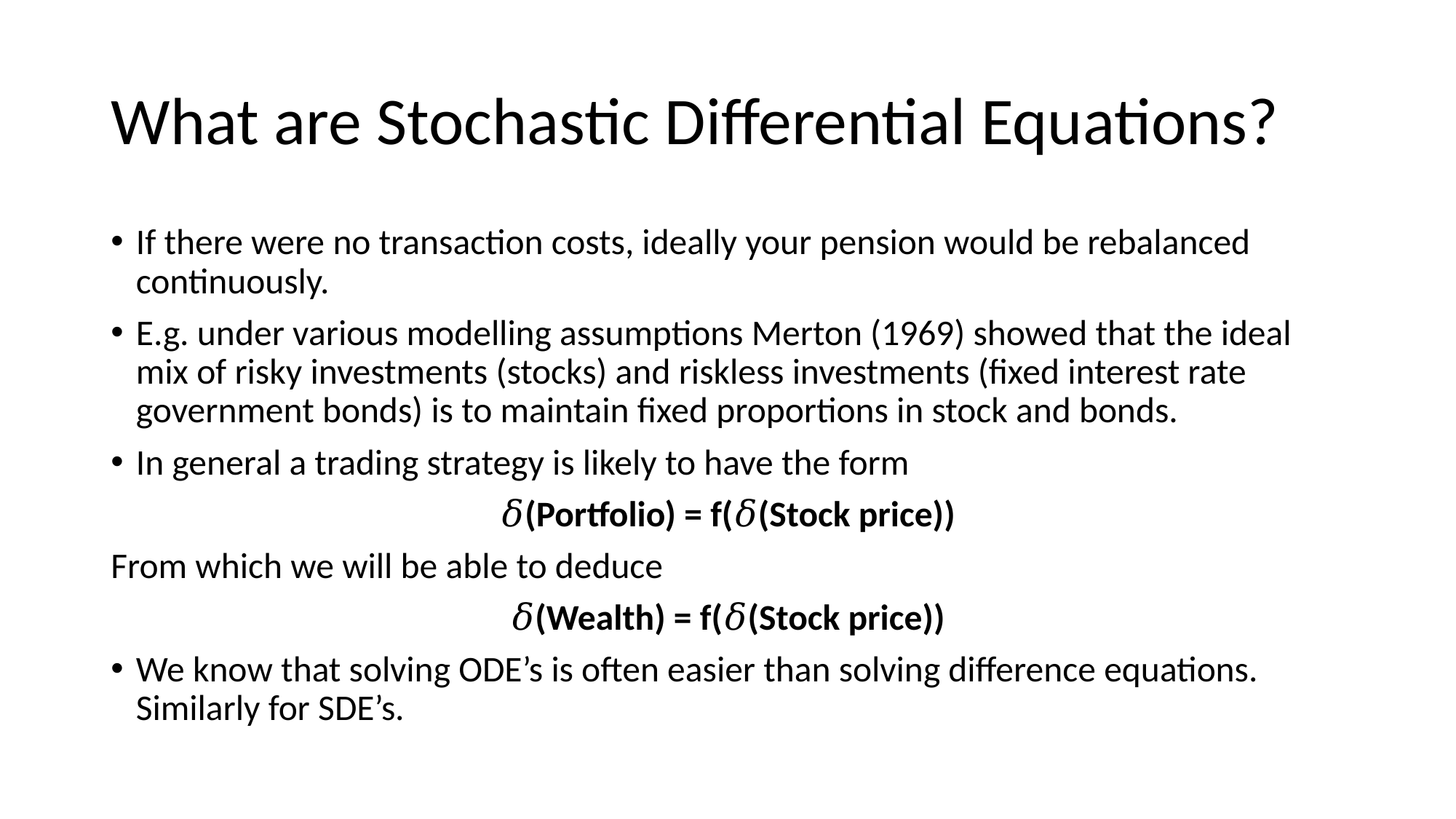

# What are Stochastic Differential Equations?
If there were no transaction costs, ideally your pension would be rebalanced continuously.
E.g. under various modelling assumptions Merton (1969) showed that the ideal mix of risky investments (stocks) and riskless investments (fixed interest rate government bonds) is to maintain fixed proportions in stock and bonds.
In general a trading strategy is likely to have the form
𝛿(Portfolio) = f(𝛿(Stock price))
From which we will be able to deduce
𝛿(Wealth) = f(𝛿(Stock price))
We know that solving ODE’s is often easier than solving difference equations. Similarly for SDE’s.